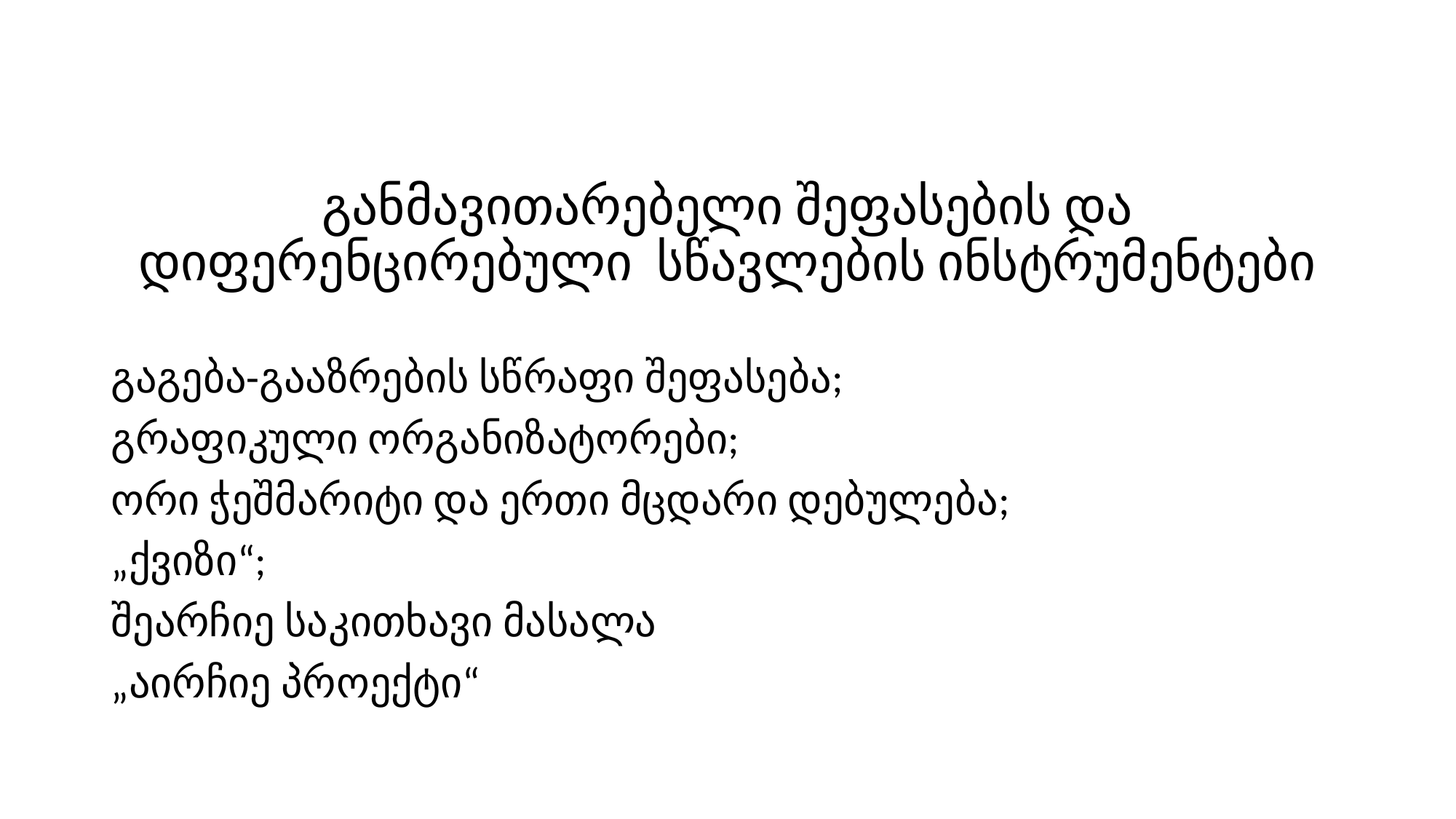

# განმავითარებელი შეფასების და დიფერენცირებული  სწავლების ინსტრუმენტები
გაგება-გააზრების სწრაფი შეფასება;
გრაფიკული ორგანიზატორები;
ორი ჭეშმარიტი და ერთი მცდარი დებულება;
„ქვიზი“;
შეარჩიე საკითხავი მასალა
„აირჩიე პროექტი“